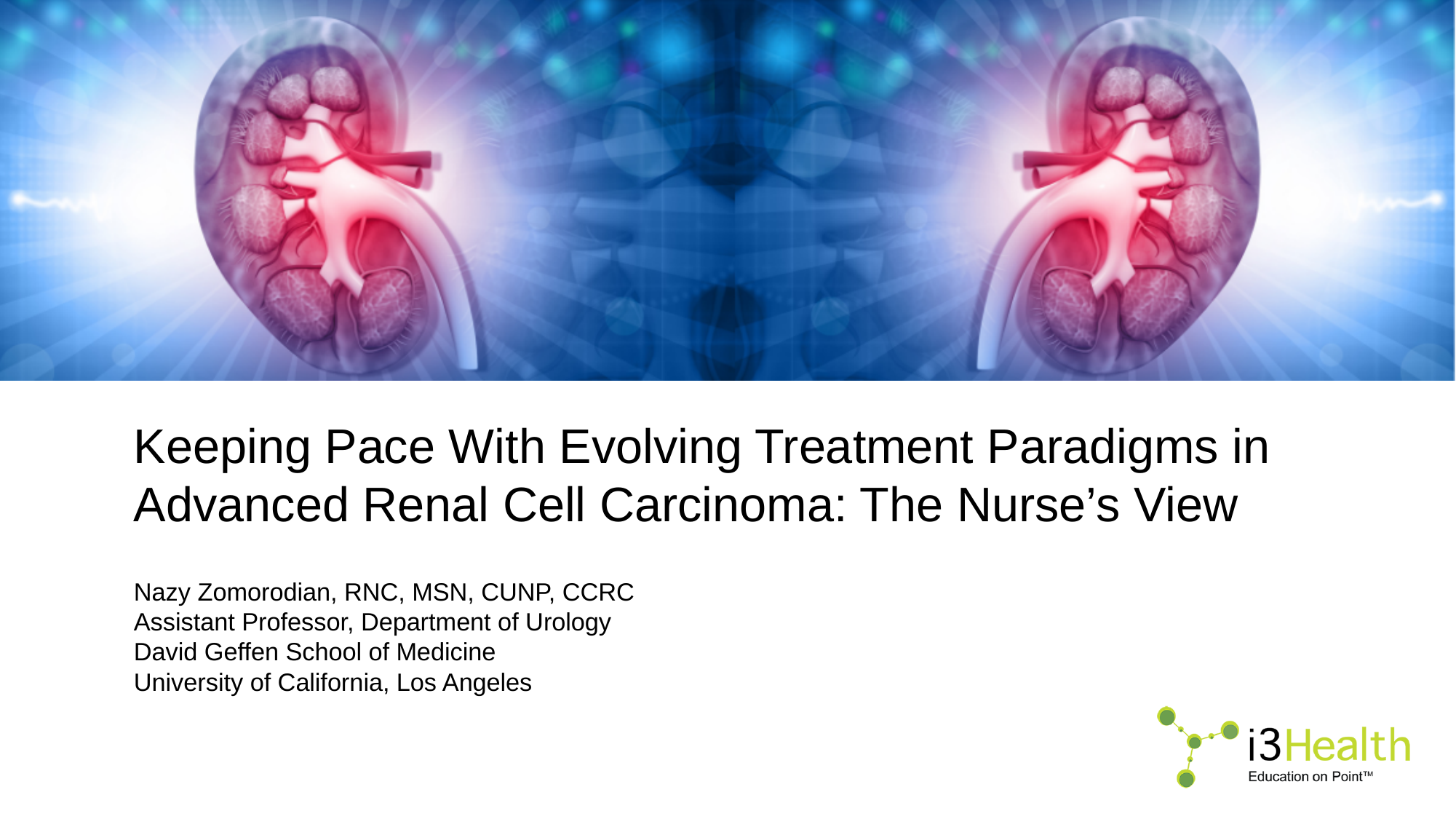

# Keeping Pace With Evolving Treatment Paradigms in Advanced Renal Cell Carcinoma: The Nurse’s View
Nazy Zomorodian, RNC, MSN, CUNP, CCRC
Assistant Professor, Department of Urology
David Geffen School of Medicine
University of California, Los Angeles